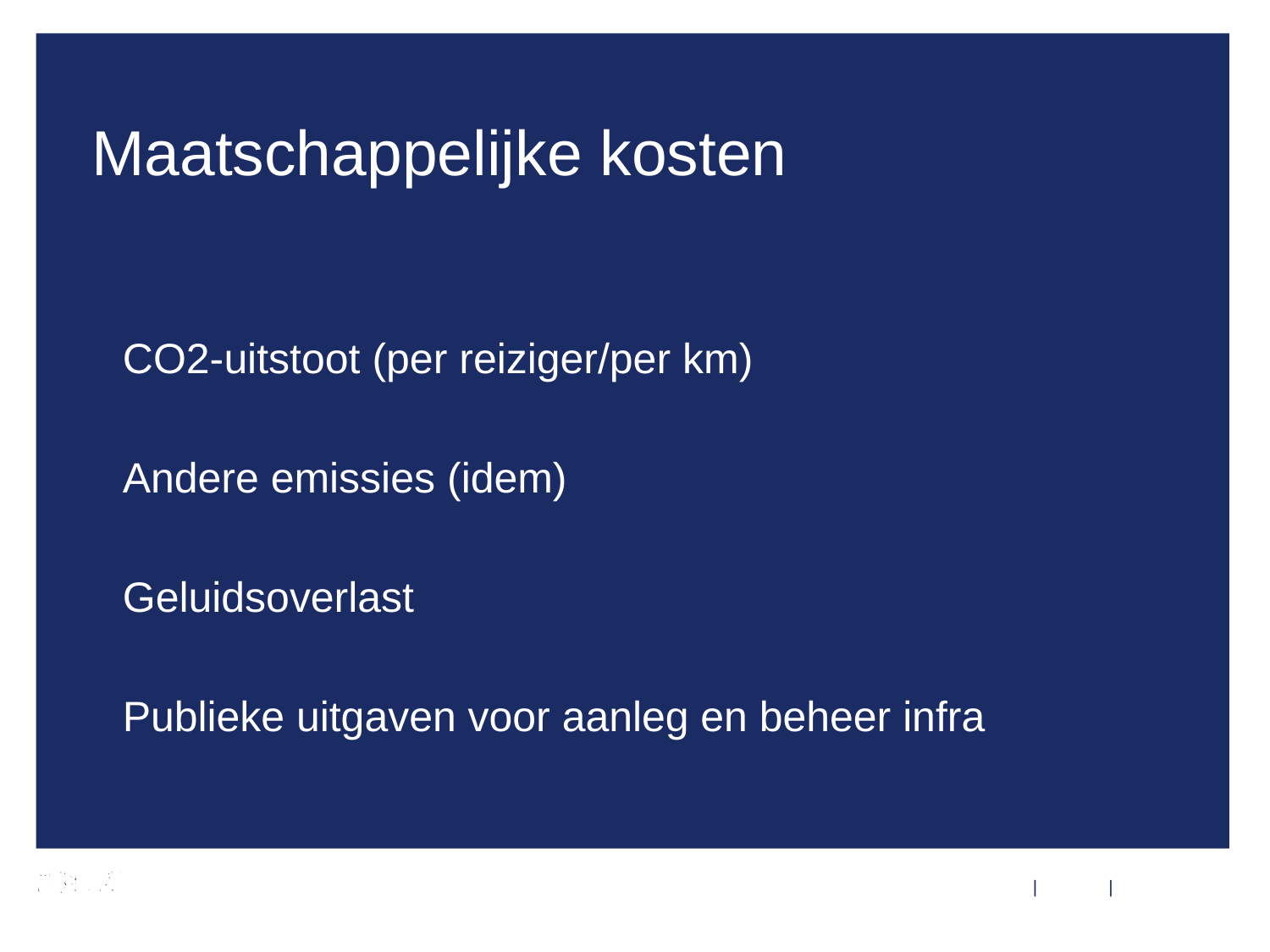

# Maatschappelijke kosten

CO2-uitstoot (per reiziger/per km)

Andere emissies (idem)

Geluidsoverlast

Publieke uitgaven voor aanleg en beheer infra